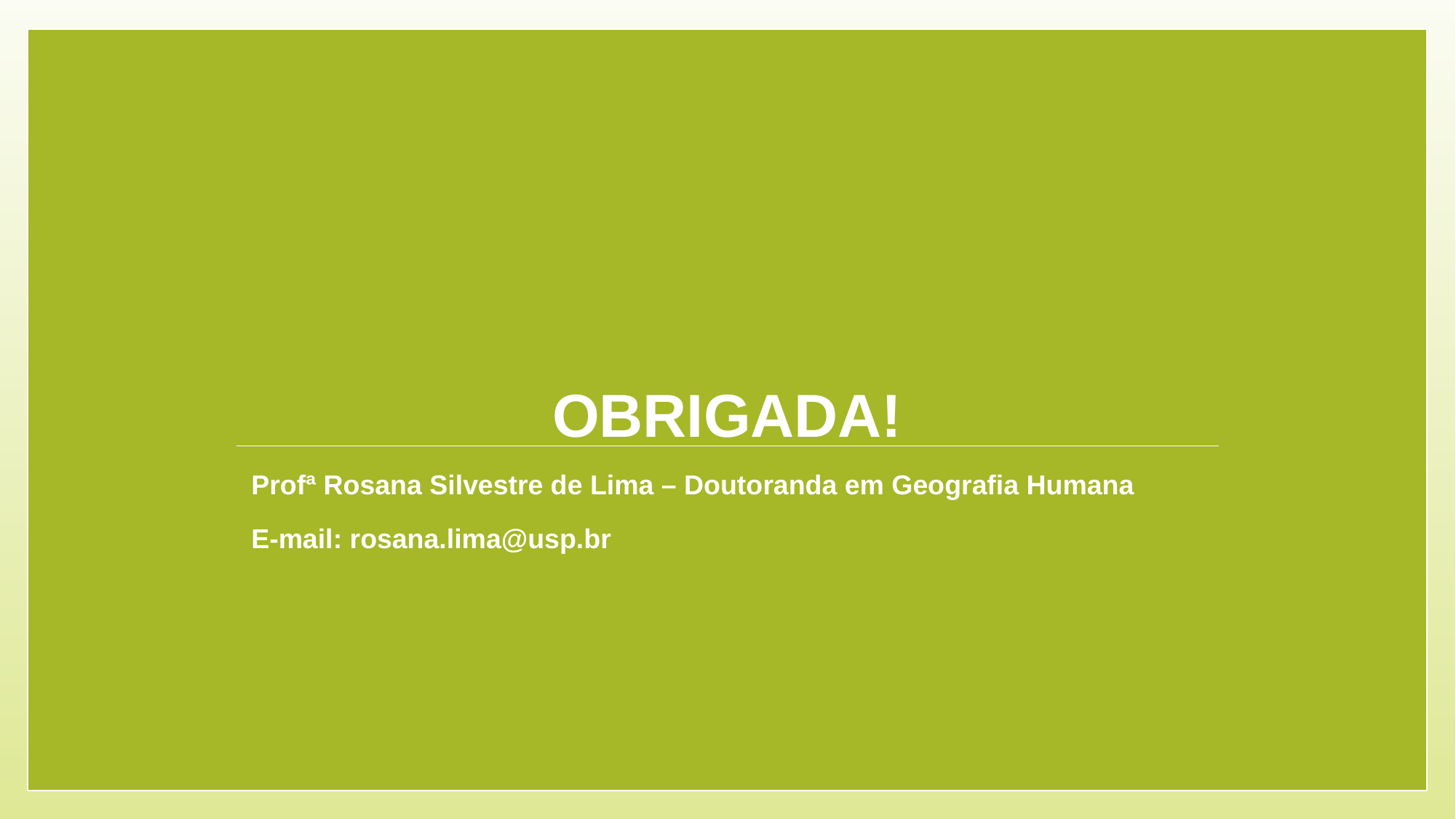

# Obrigada!
Profª Rosana Silvestre de Lima – Doutoranda em Geografia Humana
E-mail: rosana.lima@usp.br